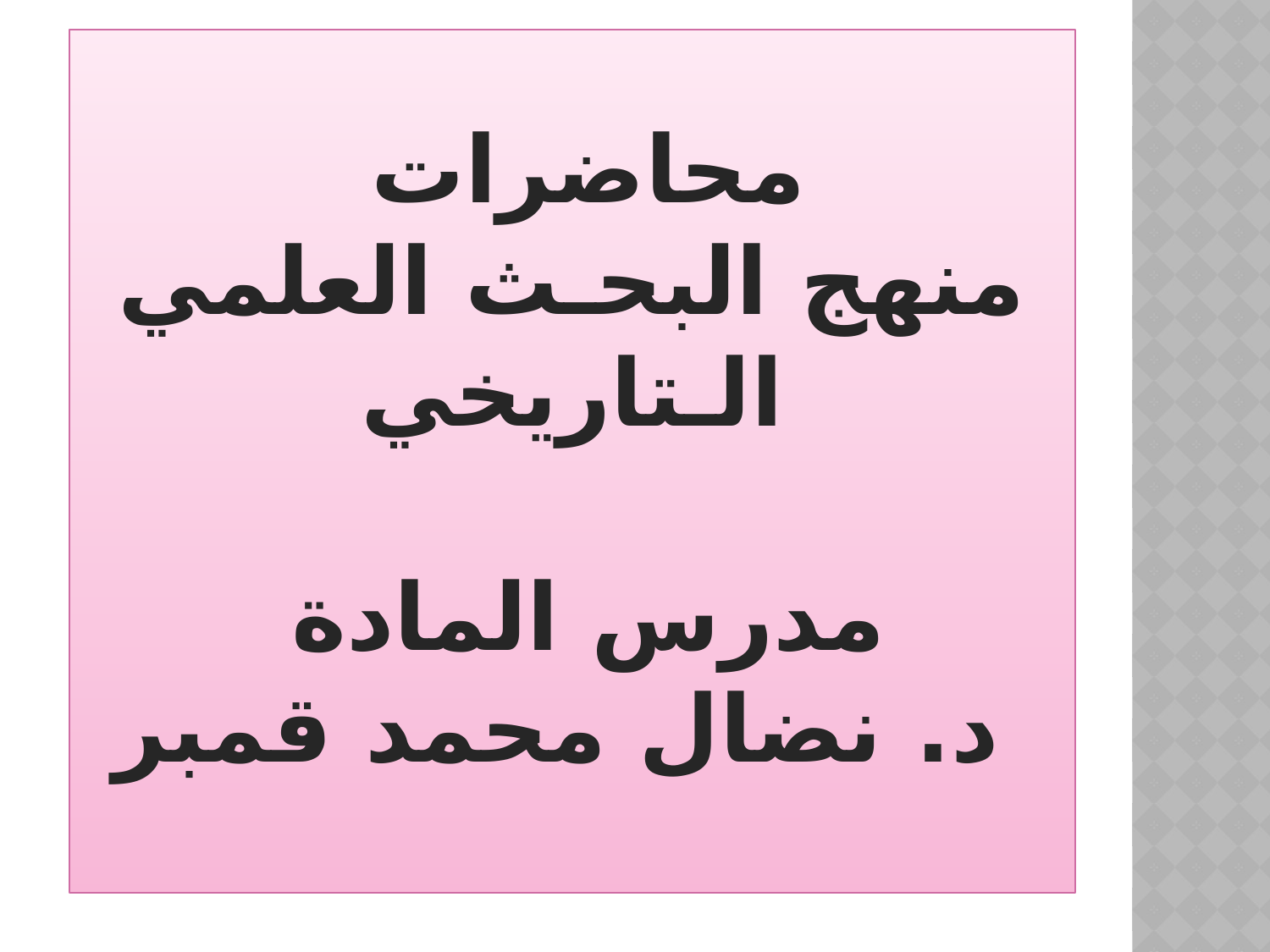

# محاضرات منهج البحـث العلمي الـتاريخي   مدرس المادة د. نضال محمد قمبر